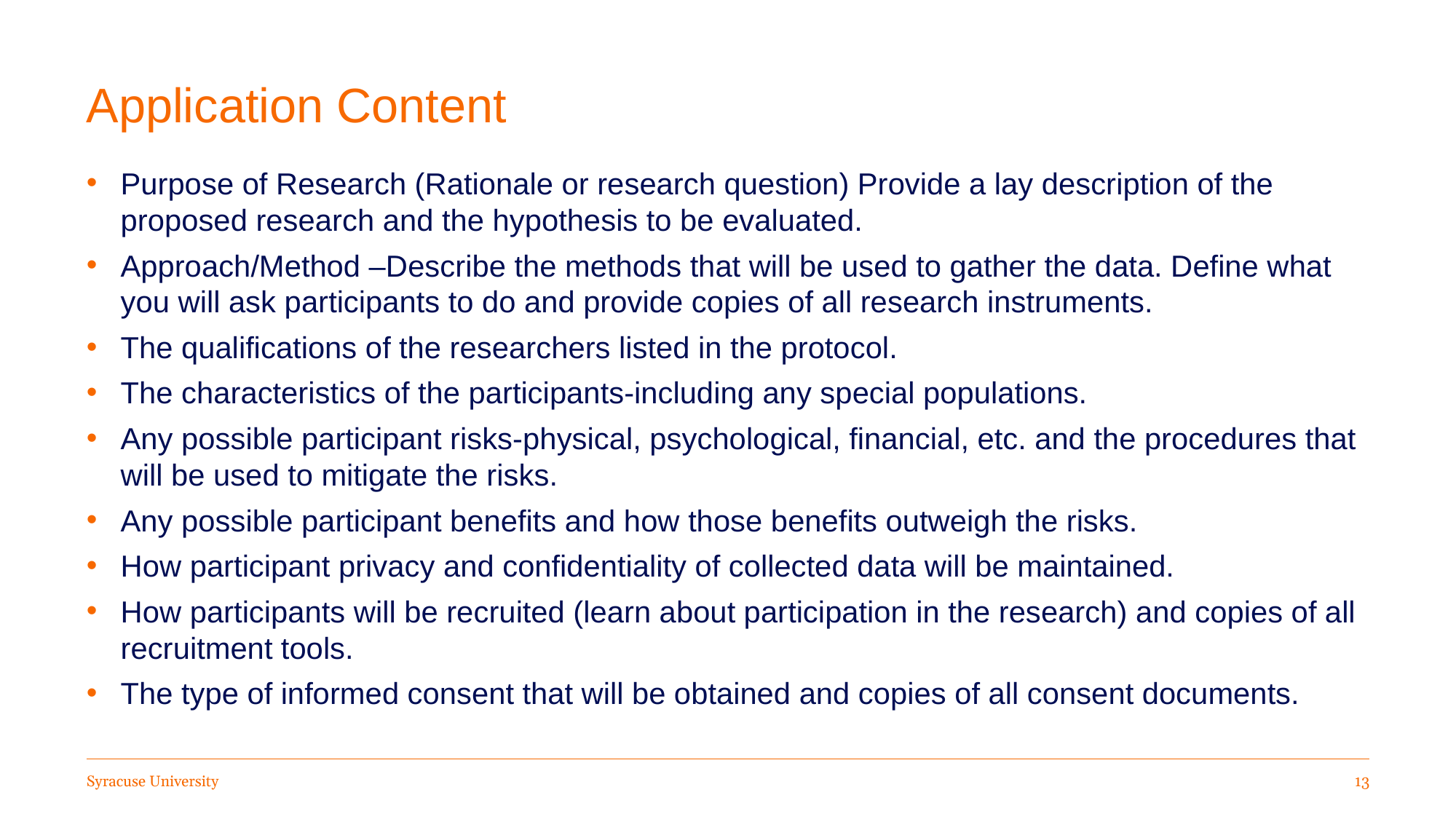

# Application Content
Purpose of Research (Rationale or research question) Provide a lay description of the proposed research and the hypothesis to be evaluated.
Approach/Method –Describe the methods that will be used to gather the data. Define what you will ask participants to do and provide copies of all research instruments.
The qualifications of the researchers listed in the protocol.
The characteristics of the participants-including any special populations.
Any possible participant risks-physical, psychological, financial, etc. and the procedures that will be used to mitigate the risks.
Any possible participant benefits and how those benefits outweigh the risks.
How participant privacy and confidentiality of collected data will be maintained.
How participants will be recruited (learn about participation in the research) and copies of all recruitment tools.
The type of informed consent that will be obtained and copies of all consent documents.